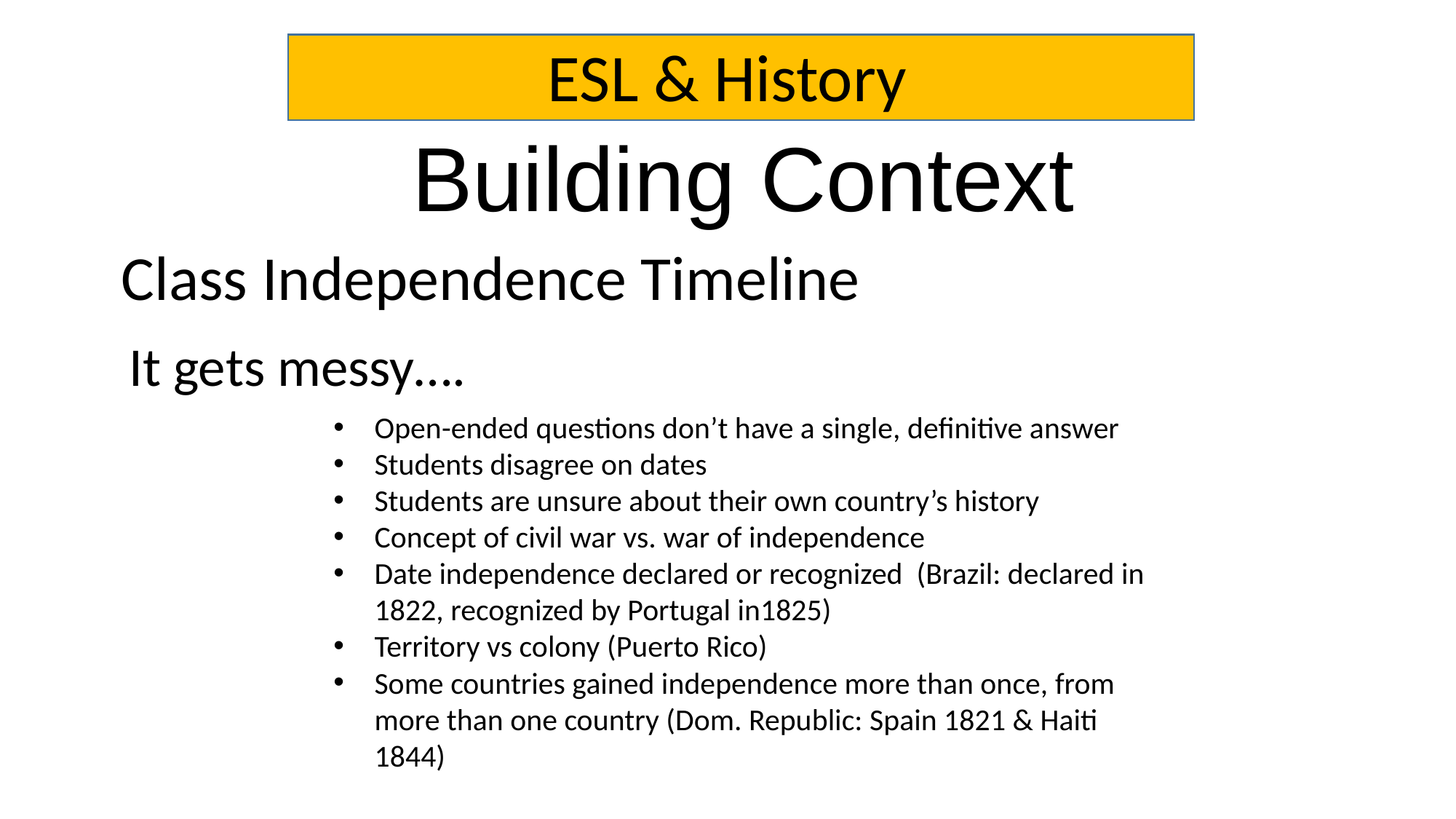

# ESL & History

Building Context
Class Independence Timeline

It gets messy….
Open-ended questions don’t have a single, definitive answer
Students disagree on dates
Students are unsure about their own country’s history
Concept of civil war vs. war of independence
Date independence declared or recognized  (Brazil: declared in 1822, recognized by Portugal in1825)
Territory vs colony (Puerto Rico)
Some countries gained independence more than once, from more than one country (Dom. Republic: Spain 1821 & Haiti 1844)